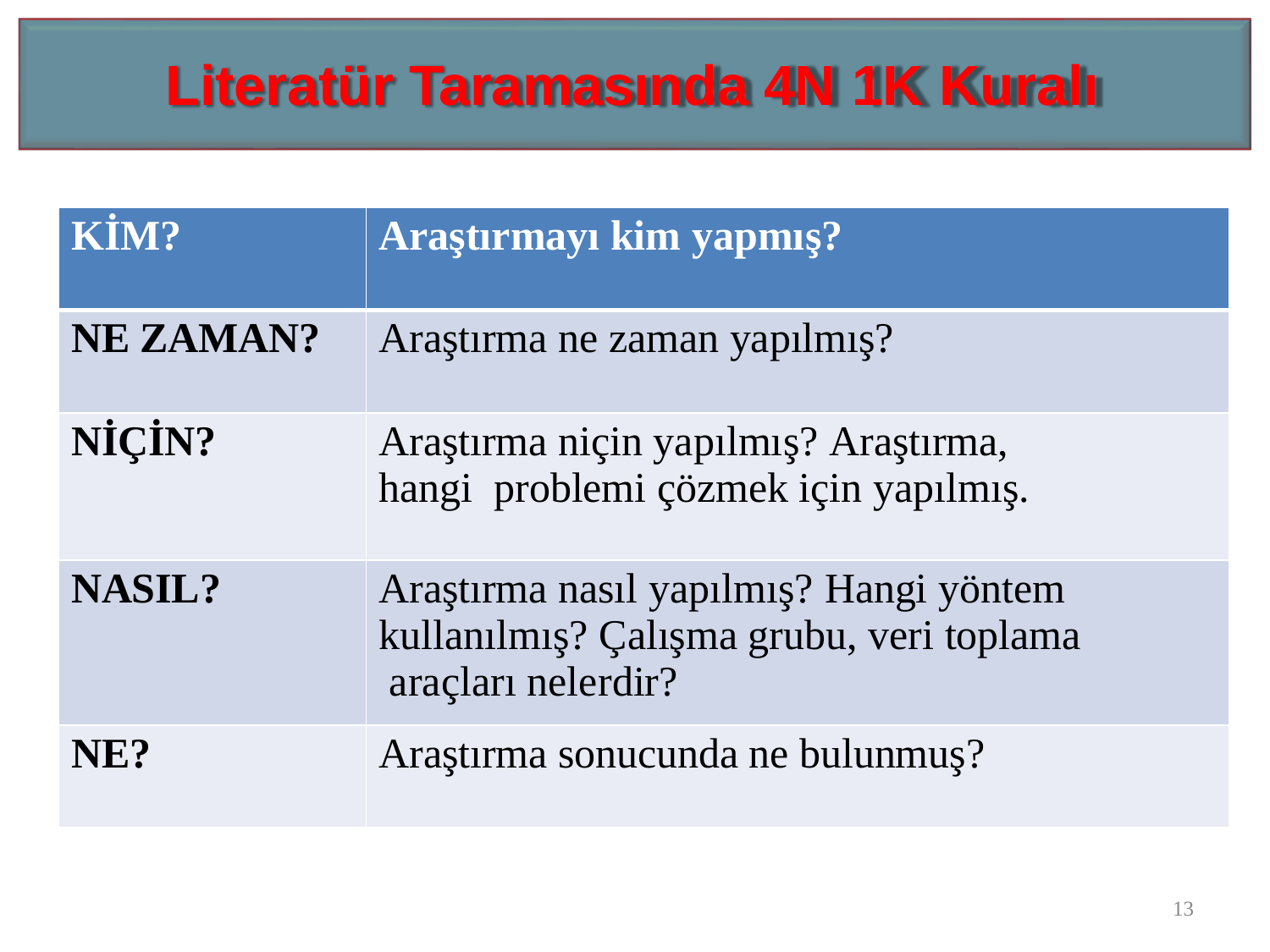

# Literatür Taramasında 4N 1K Kuralı
| KİM? | Araştırmayı kim yapmış? |
| --- | --- |
| NE ZAMAN? | Araştırma ne zaman yapılmış? |
| NİÇİN? | Araştırma niçin yapılmış? Araştırma, hangi problemi çözmek için yapılmış. |
| NASIL? | Araştırma nasıl yapılmış? Hangi yöntem kullanılmış? Çalışma grubu, veri toplama araçları nelerdir? |
| NE? | Araştırma sonucunda ne bulunmuş? |
13